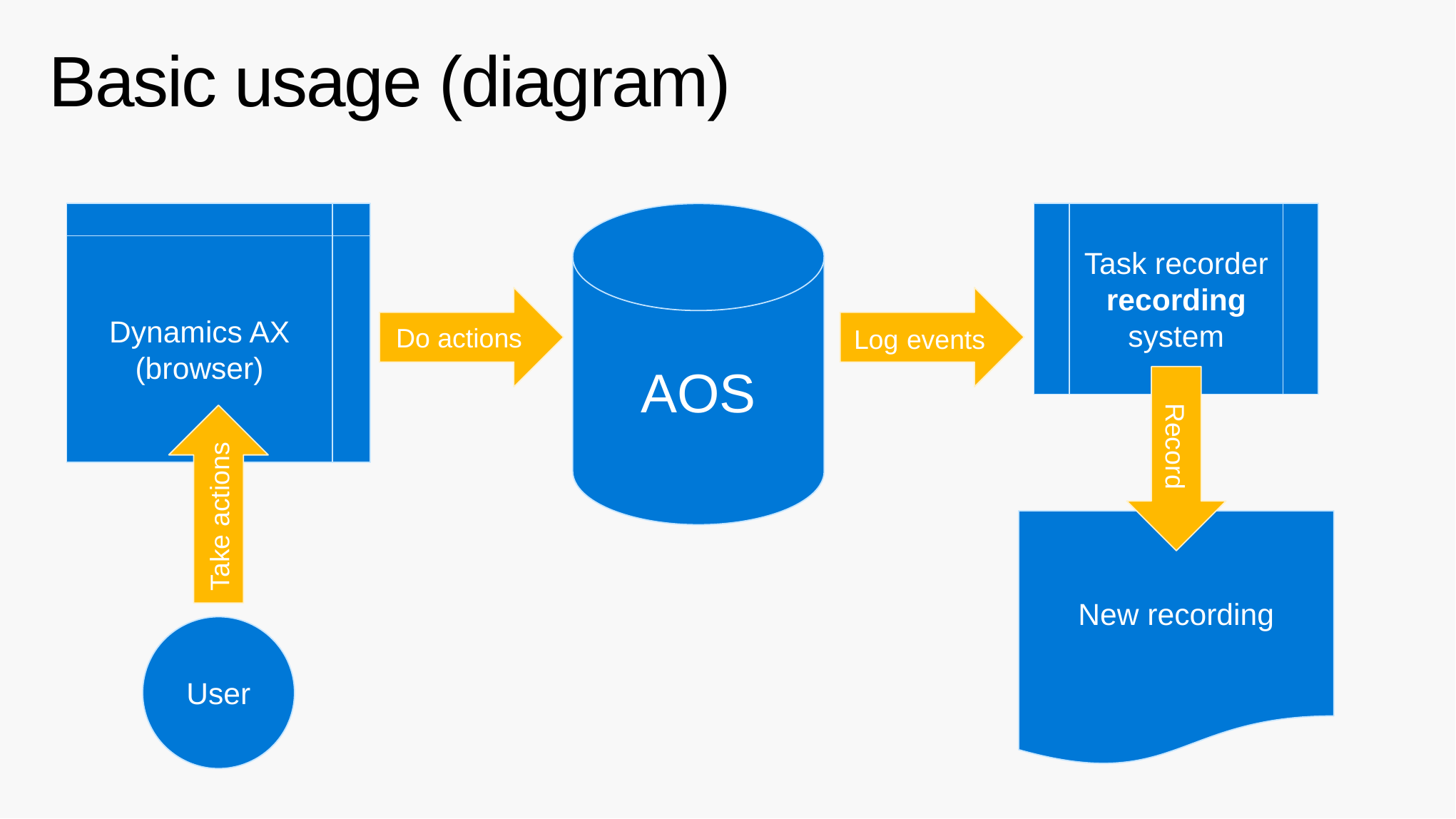

# Basic usage (diagram)
Task recorder recording system
Dynamics AX (browser)
AOS
Do actions
Log events
Record
Take actions
New recording
User